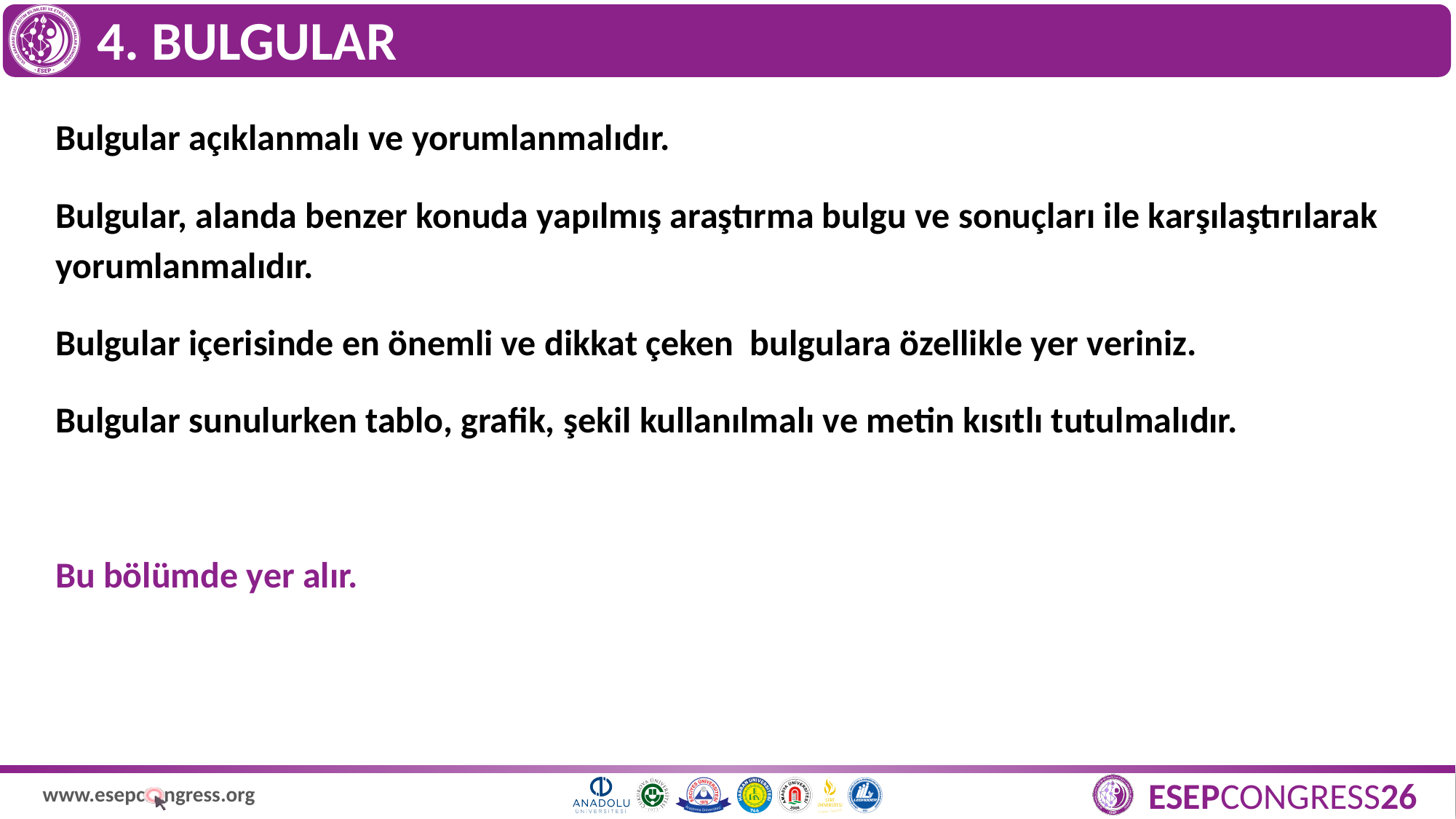

# 4. BULGULAR
Bulgular açıklanmalı ve yorumlanmalıdır.
Bulgular, alanda benzer konuda yapılmış araştırma bulgu ve sonuçları ile karşılaştırılarak yorumlanmalıdır.
Bulgular içerisinde en önemli ve dikkat çeken  bulgulara özellikle yer veriniz.
Bulgular sunulurken tablo, grafik, şekil kullanılmalı ve metin kısıtlı tutulmalıdır.

Bu bölümde yer alır.